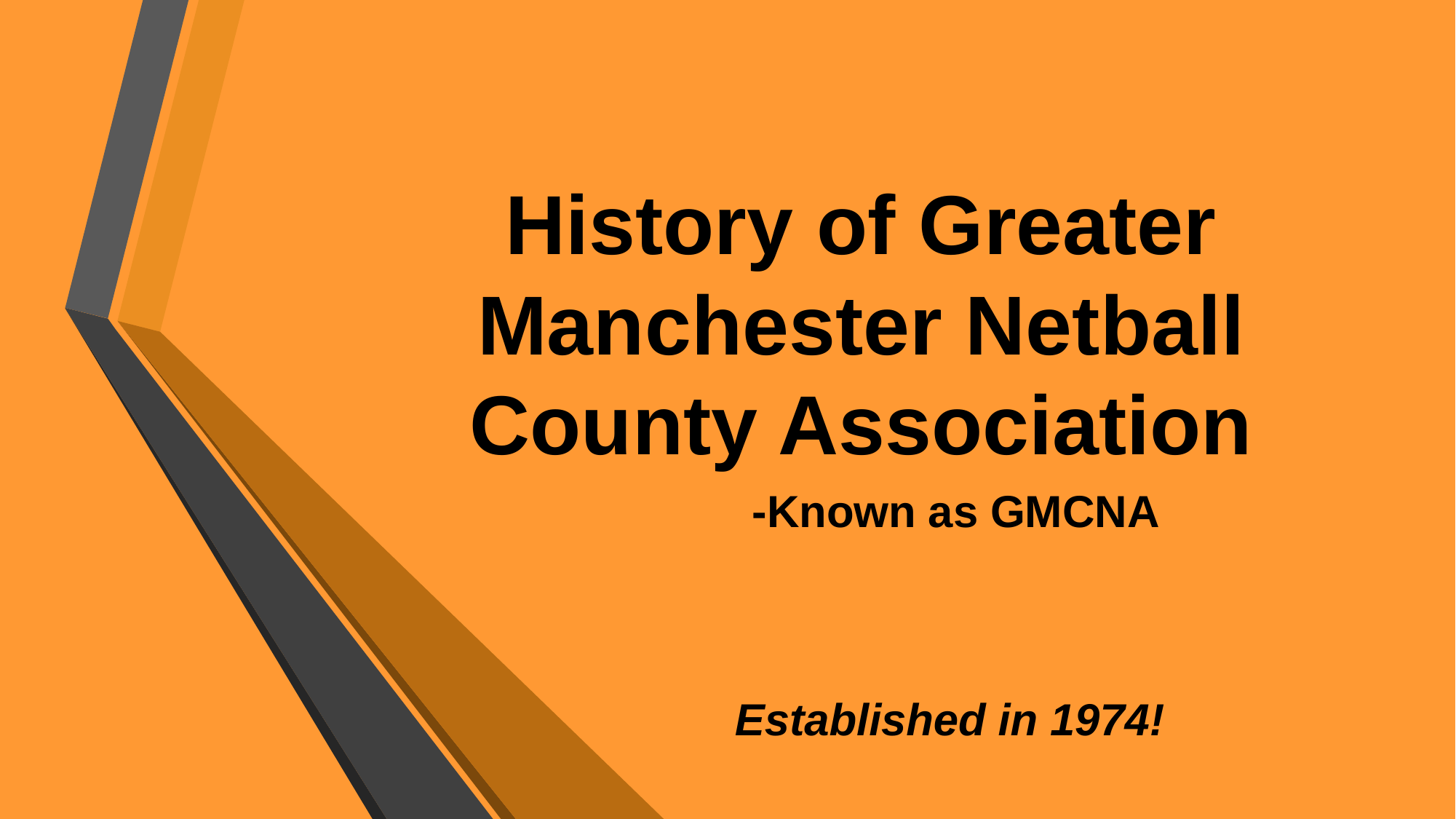

# History of Greater Manchester Netball County Association
-Known as GMCNA

Established in 1974!